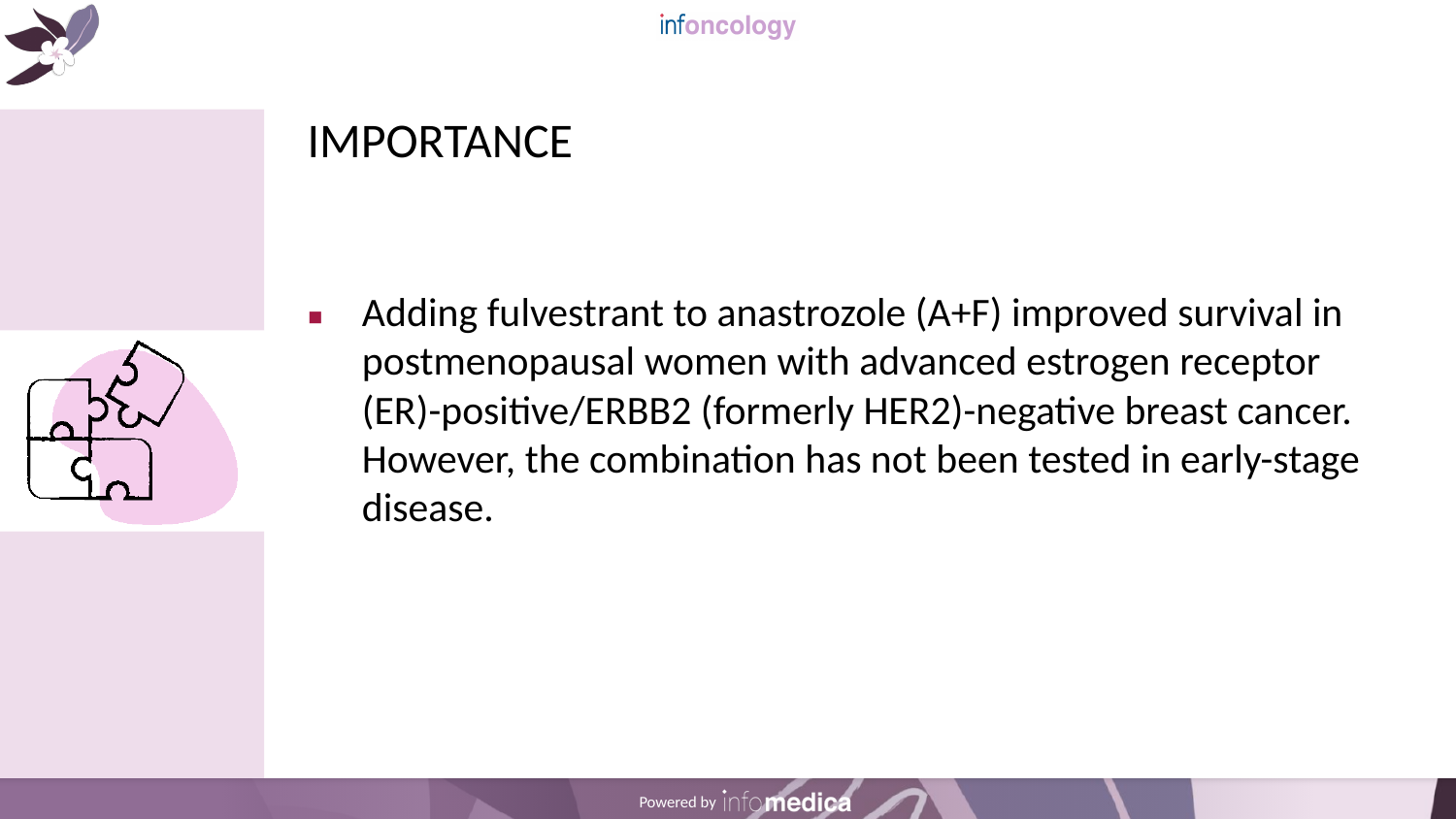

# IMPORTANCE
Adding fulvestrant to anastrozole (A+F) improved survival in postmenopausal women with advanced estrogen receptor (ER)-positive/ERBB2 (formerly HER2)-negative breast cancer. However, the combination has not been tested in early-stage disease.